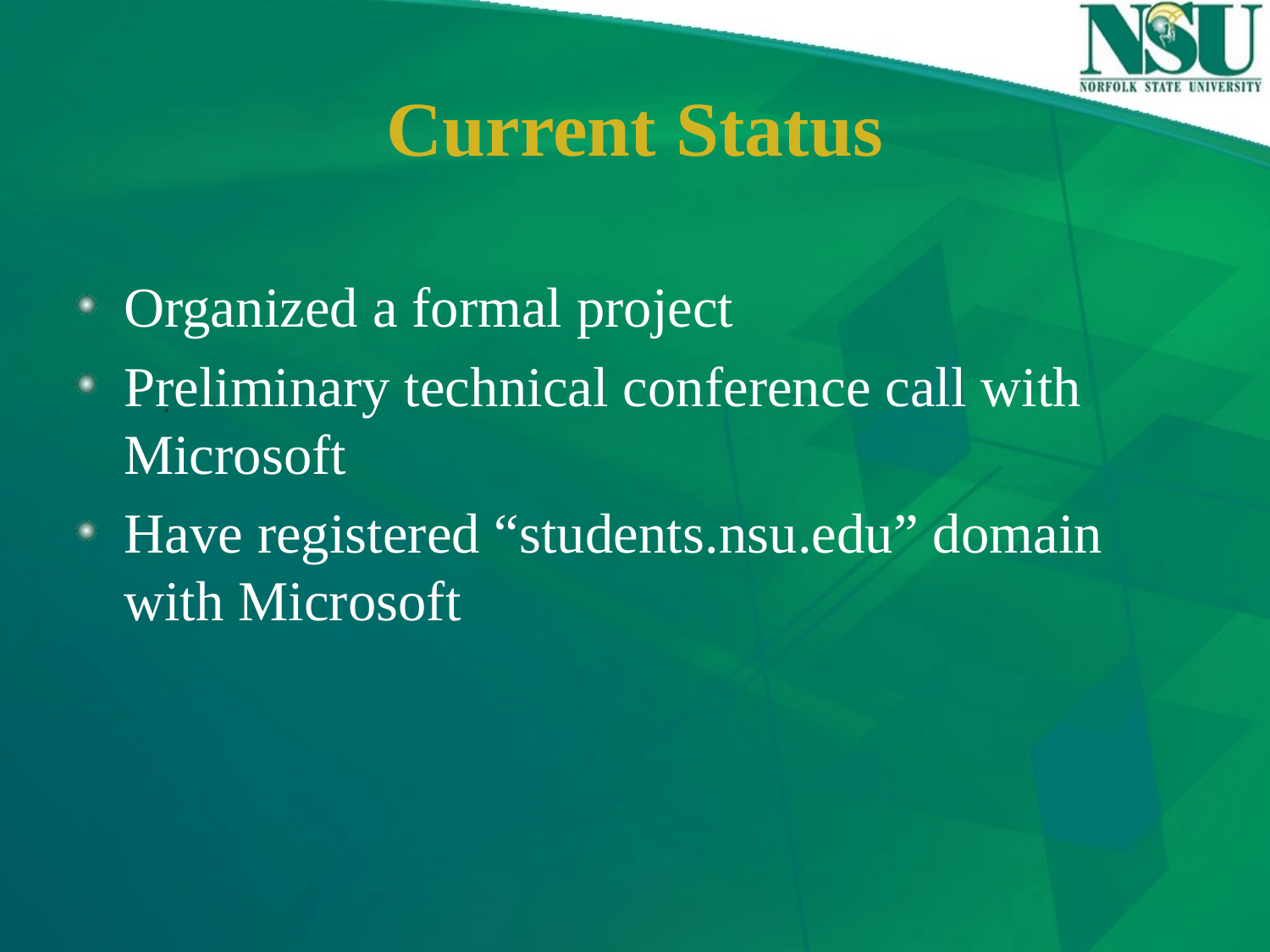

# Current Status
Organized a formal project
Preliminary technical conference call with Microsoft
Have registered “students.nsu.edu” domain with Microsoft